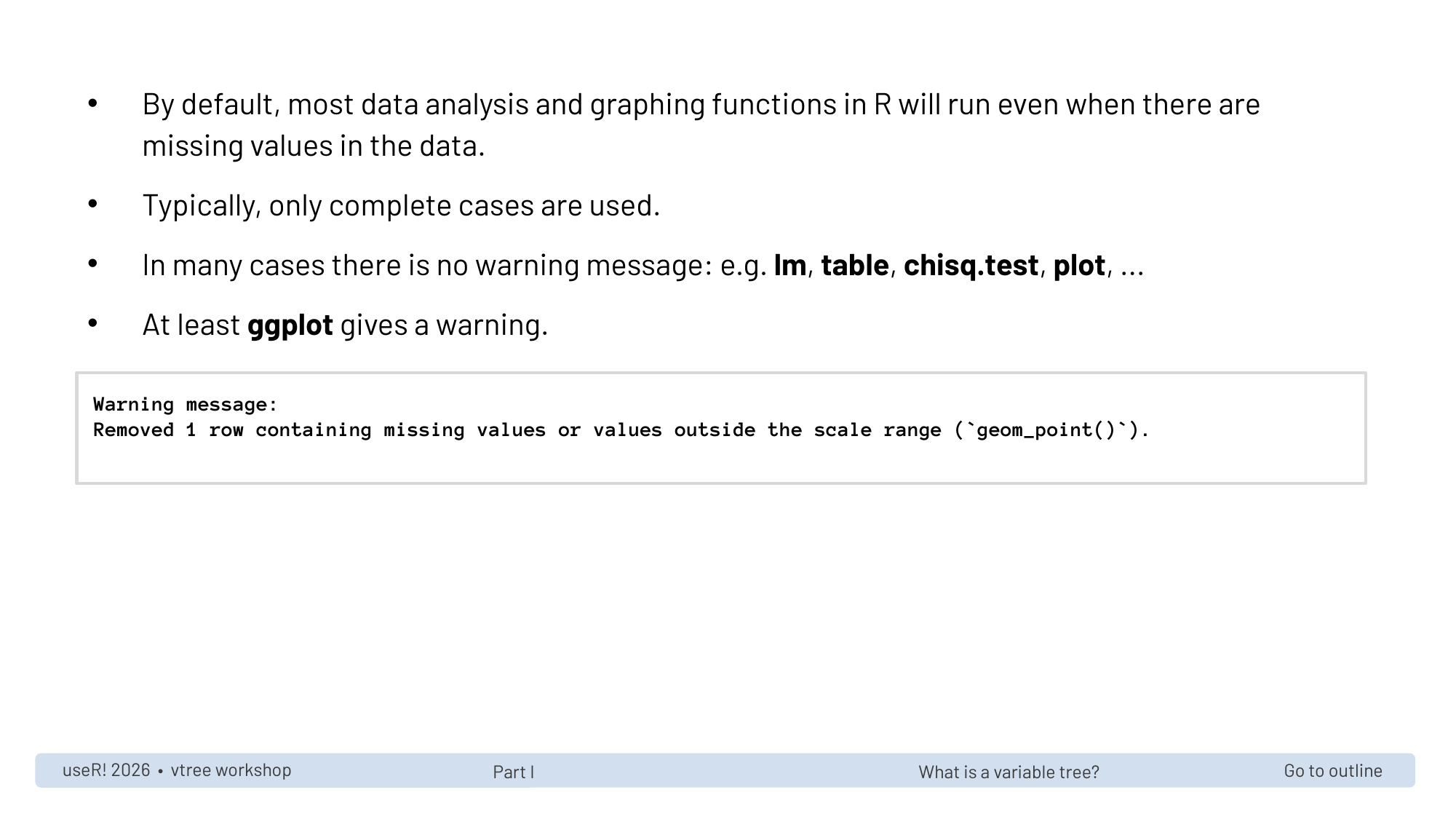

By default, most data analysis and graphing functions in R will run even when there are missing values in the data.
Typically, only complete cases are used.
In many cases there is no warning message: e.g. lm, table, chisq.test, plot, ...
At least ggplot gives a warning.

Warning message:
Removed 1 row containing missing values or values outside the scale range (`geom_point()`).

Part I
What is a variable tree?